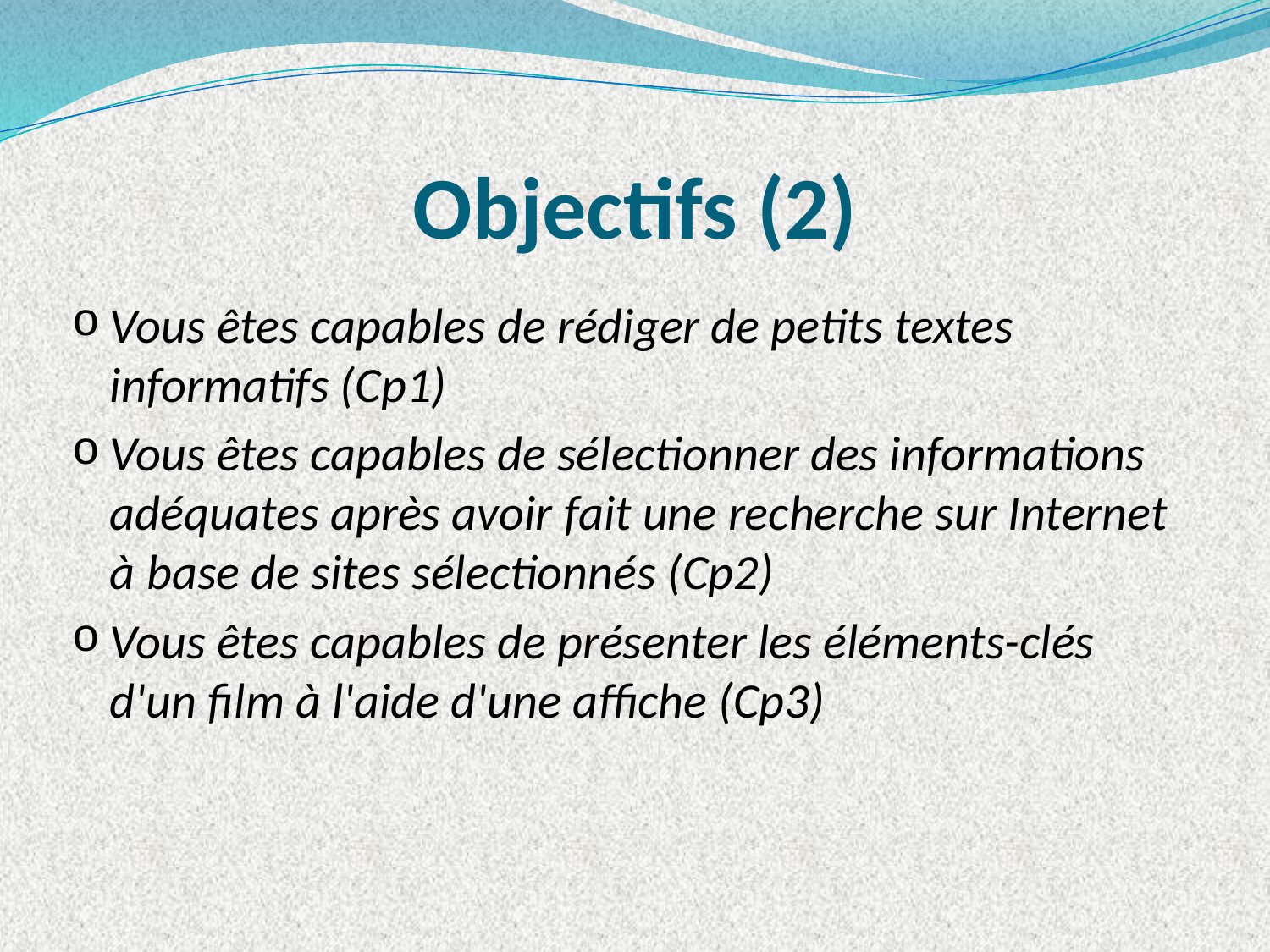

# Objectifs (2)
Vous êtes capables de rédiger de petits textes informatifs (Cp1)
Vous êtes capables de sélectionner des informations adéquates après avoir fait une recherche sur Internet à base de sites sélectionnés (Cp2)
Vous êtes capables de présenter les éléments-clés d'un film à l'aide d'une affiche (Cp3)